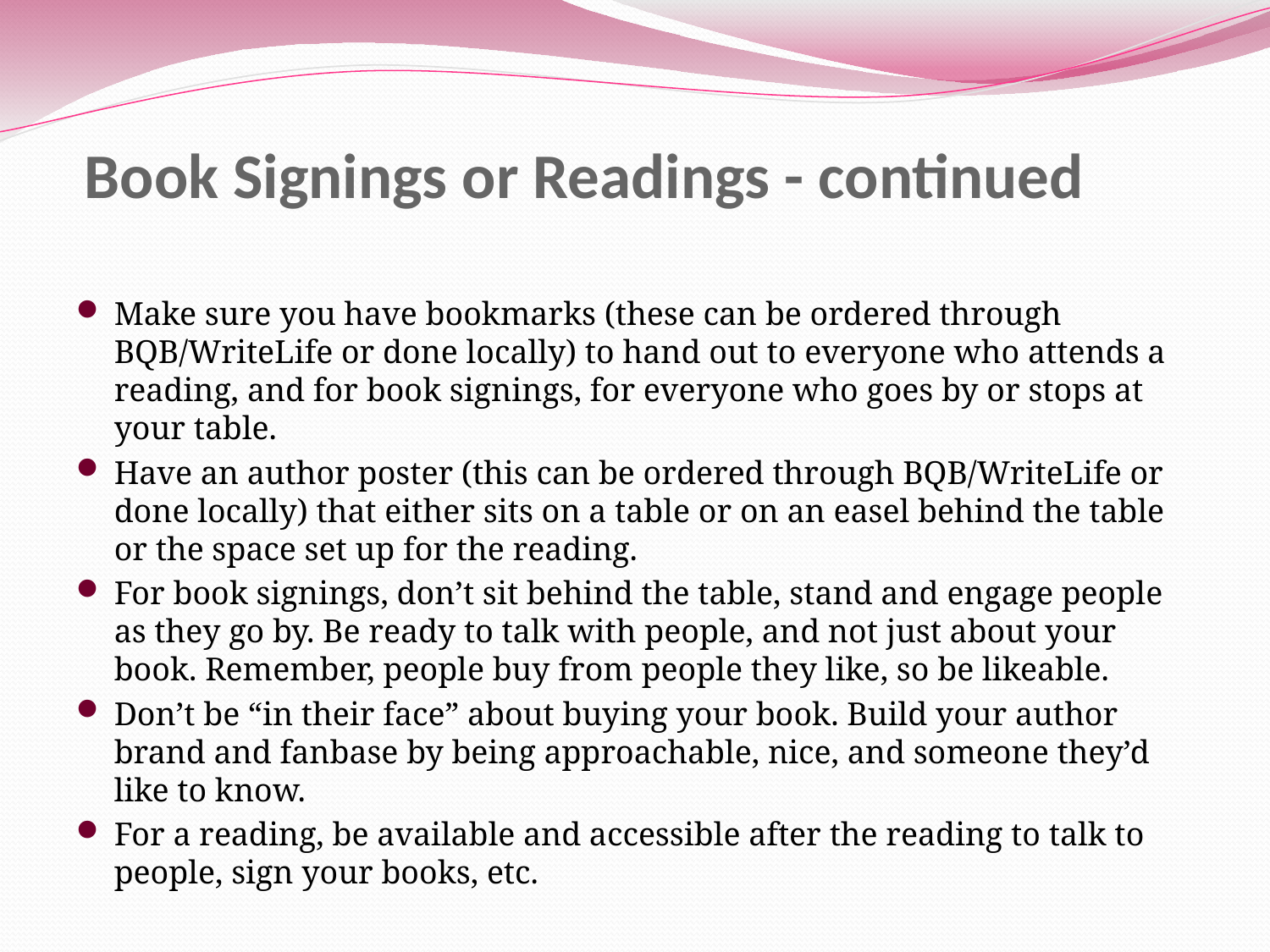

# Book Signings or Readings - continued

Make sure you have bookmarks (these can be ordered through BQB/WriteLife or done locally) to hand out to everyone who attends a reading, and for book signings, for everyone who goes by or stops at your table.
Have an author poster (this can be ordered through BQB/WriteLife or done locally) that either sits on a table or on an easel behind the table or the space set up for the reading.
For book signings, don’t sit behind the table, stand and engage people as they go by. Be ready to talk with people, and not just about your book. Remember, people buy from people they like, so be likeable.
Don’t be “in their face” about buying your book. Build your author brand and fanbase by being approachable, nice, and someone they’d like to know.
For a reading, be available and accessible after the reading to talk to people, sign your books, etc.